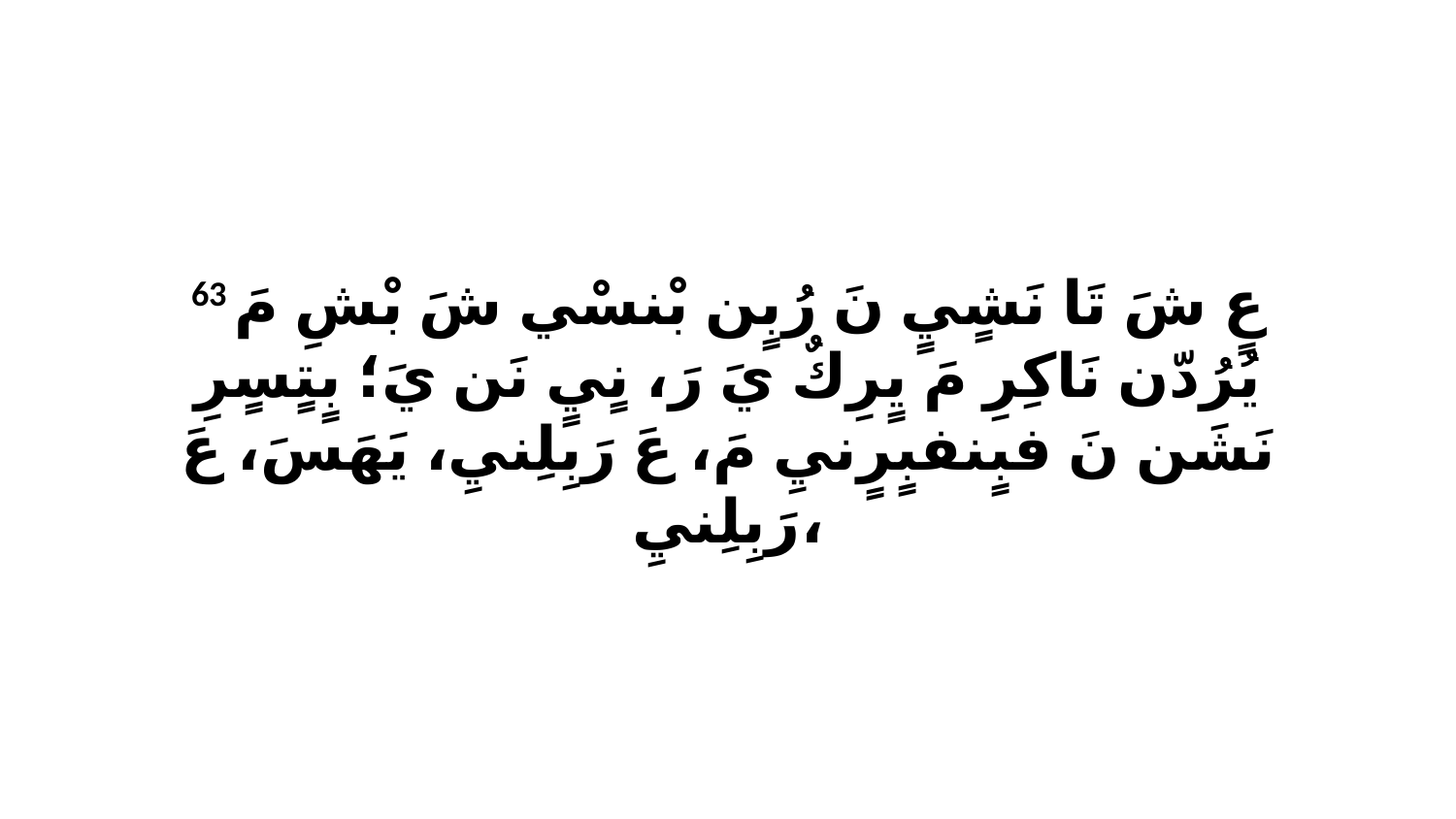

63 عٍ شَ تَا نَشٍيٍ نَ رُبٍن بْنسْي شَ بْشِ مَ يُرُدّن نَاكِرِ مَ يٍرِكٌ يَ رَ، نٍيٍ نَن يَ؛ بٍتٍسٍرِ نَشَن نَ فبٍنفبٍرٍنيِ مَ، عَ رَبِلِنيِ، يَهَسَ، عَ رَبِلِنيِ،